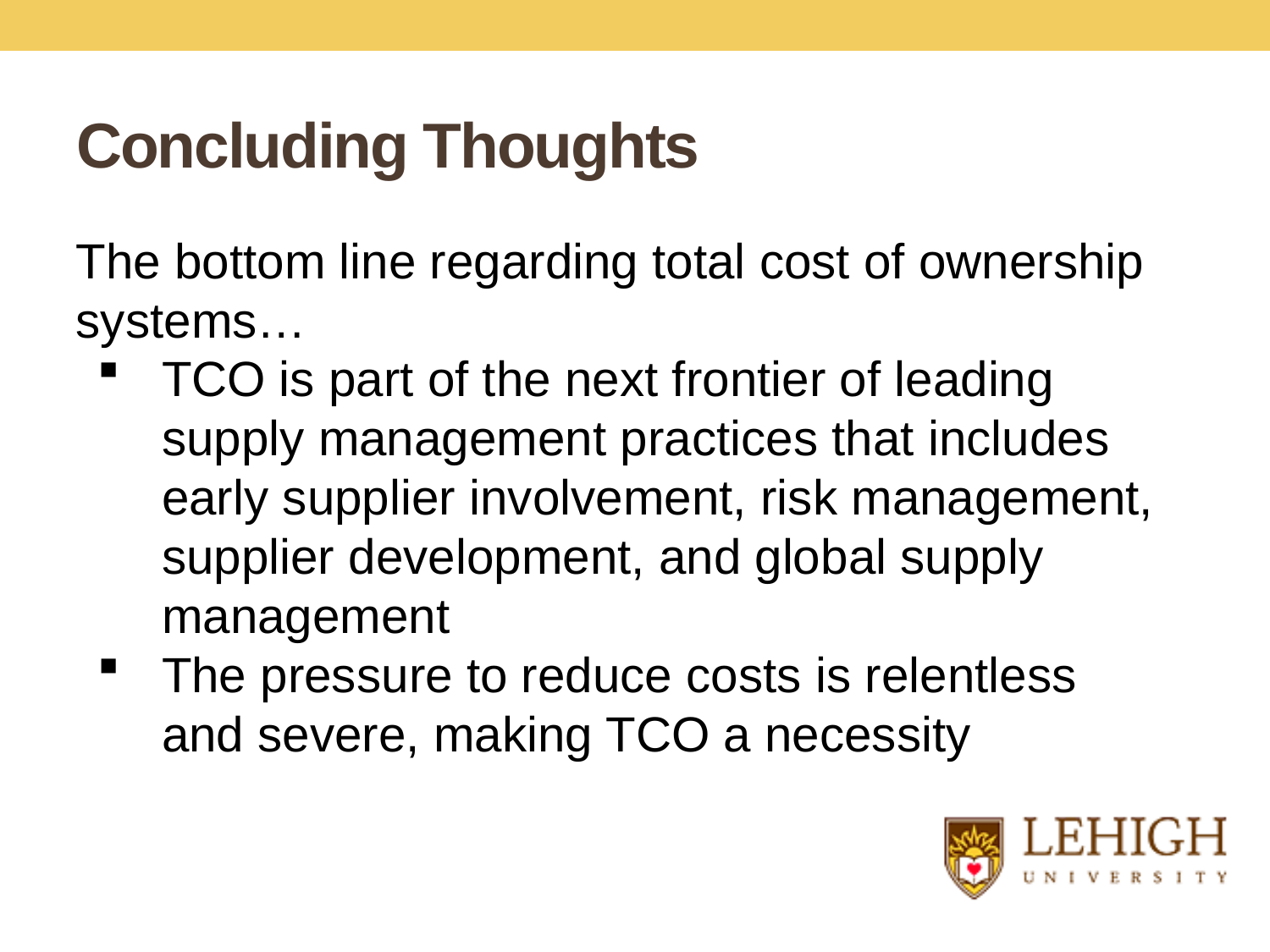

# Concluding Thoughts
The bottom line regarding total cost of ownership systems…

TCO is part of the next frontier of leading supply management practices that includes early supplier involvement, risk management, supplier development, and global supply management
The pressure to reduce costs is relentless and severe, making TCO a necessity